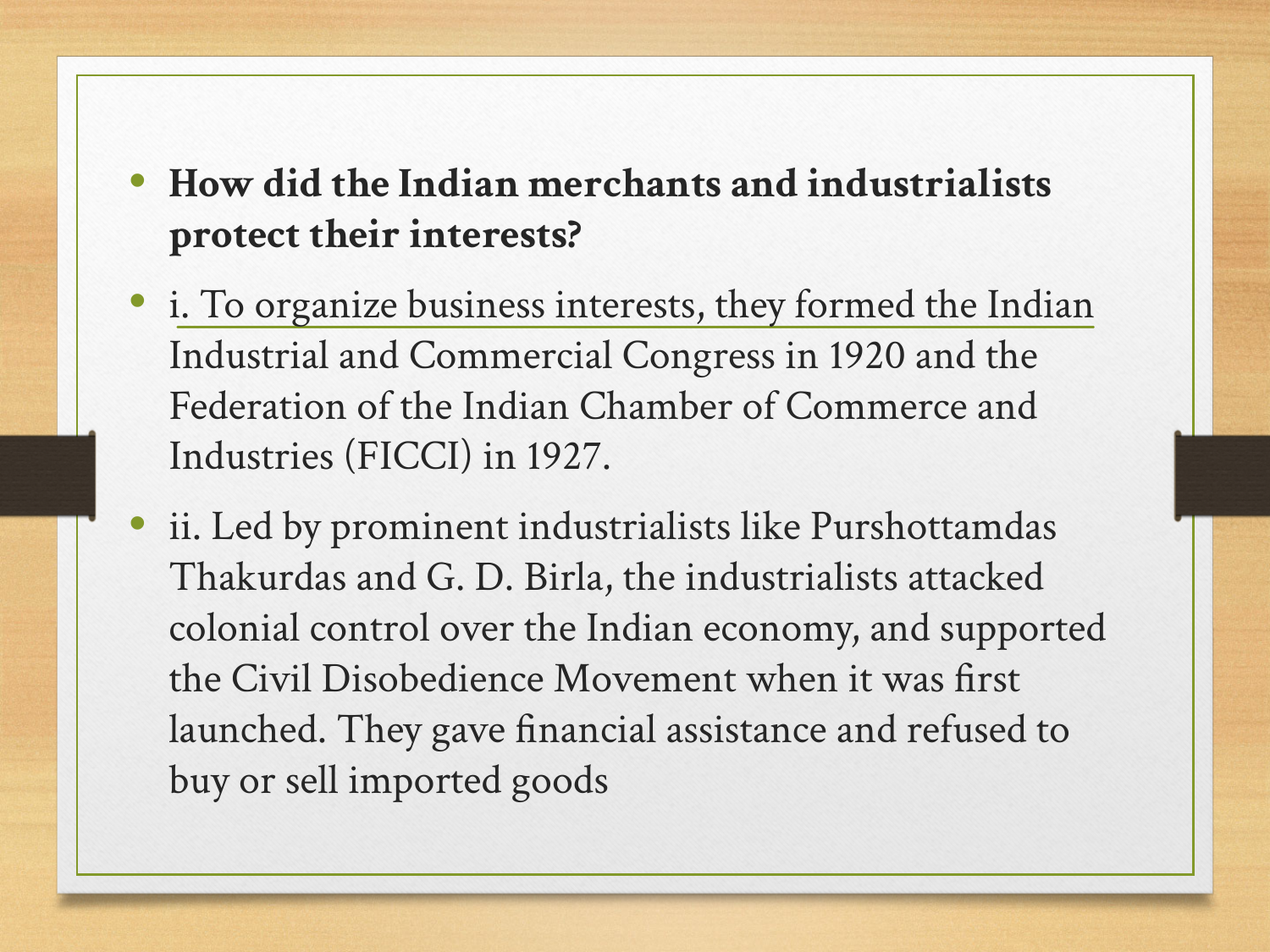

#
How did the Indian merchants and industrialists protect their interests?
i. To organize business interests, they formed the Indian Industrial and Commercial Congress in 1920 and the Federation of the Indian Chamber of Commerce and Industries (FICCI) in 1927.
ii. Led by prominent industrialists like Purshottamdas Thakurdas and G. D. Birla, the industrialists attacked colonial control over the Indian economy, and supported the Civil Disobedience Movement when it was first launched. They gave financial assistance and refused to buy or sell imported goods